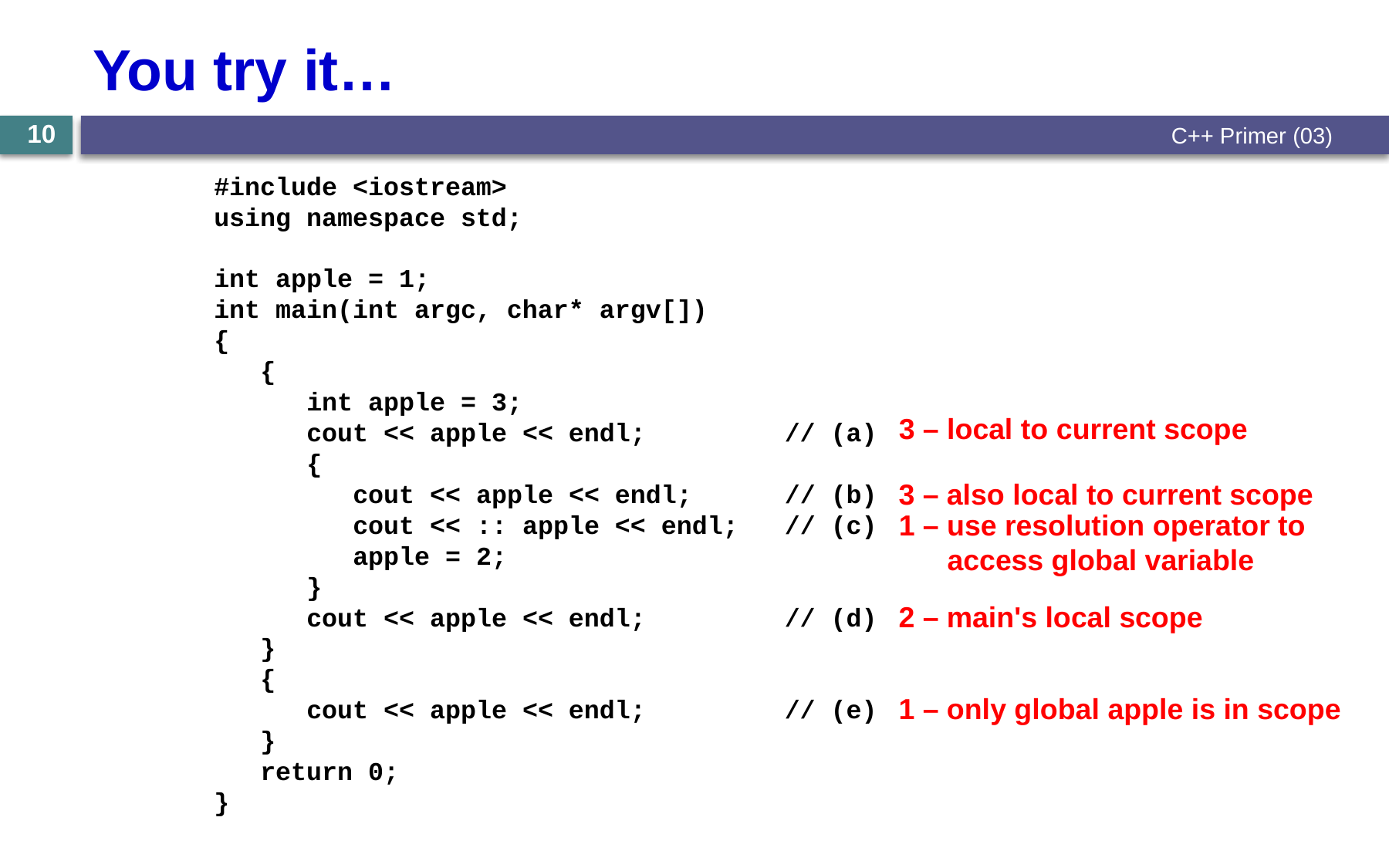

# You try it…
10
C++ Primer (03)
#include <iostream>
using namespace std;

int apple = 1;
int main(int argc, char* argv[])
{
   {
      int apple = 3;
      cout << apple << endl;         // (a)
      {
         cout << apple << endl;      // (b)
         cout << :: apple << endl;   // (c)
         apple = 2;
      }
      cout << apple << endl;         // (d)
   }
   {
      cout << apple << endl;         // (e)
   }
   return 0;
}
3 – local to current scope
3 – also local to current scope
1 – use resolution operator to
      access global variable
2 – main's local scope
1 – only global apple is in scope